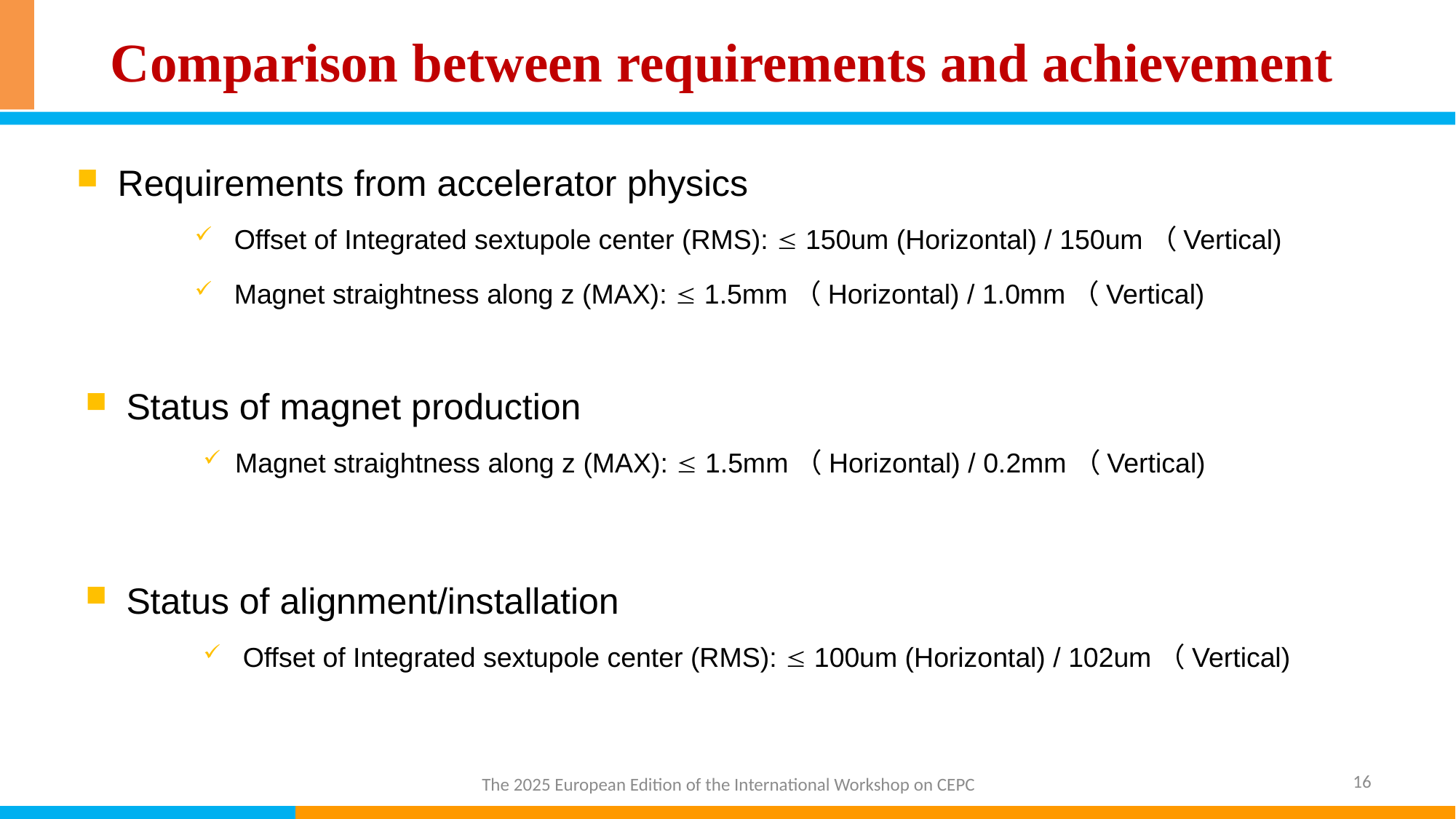

# Comparison between requirements and achievement
Requirements from accelerator physics
 Offset of Integrated sextupole center (RMS): ≤ 150um (Horizontal) / 150um（Vertical)
 Magnet straightness along z (MAX): ≤ 1.5mm（Horizontal) / 1.0mm（Vertical)
Status of magnet production
Magnet straightness along z (MAX): ≤ 1.5mm（Horizontal) / 0.2mm（Vertical)
Status of alignment/installation
 Offset of Integrated sextupole center (RMS): ≤ 100um (Horizontal) / 102um（Vertical)
16
The 2025 European Edition of the International Workshop on CEPC